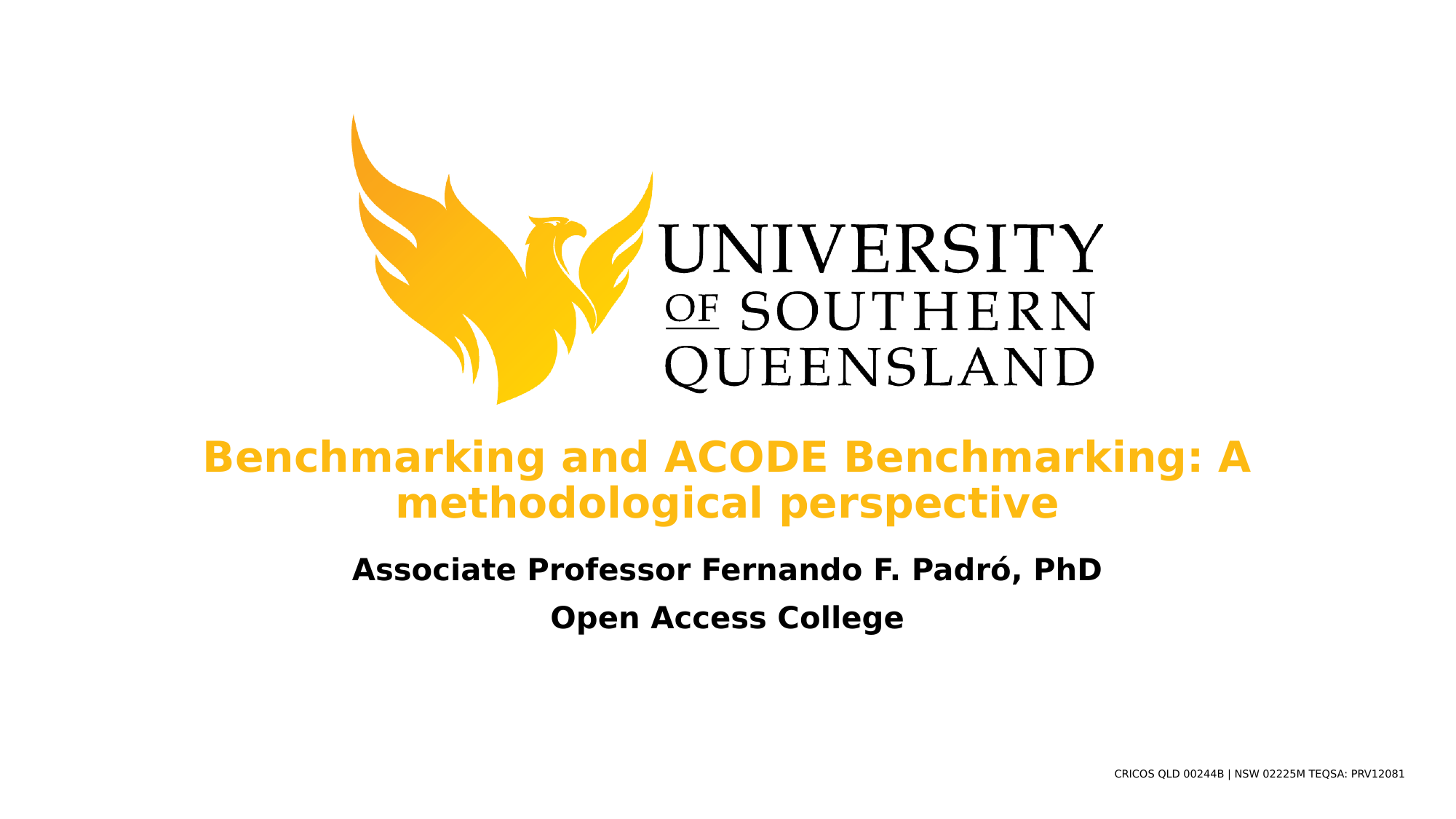

# Benchmarking and ACODE Benchmarking: A methodological perspective
Associate Professor Fernando F. Padró, PhD
Open Access College